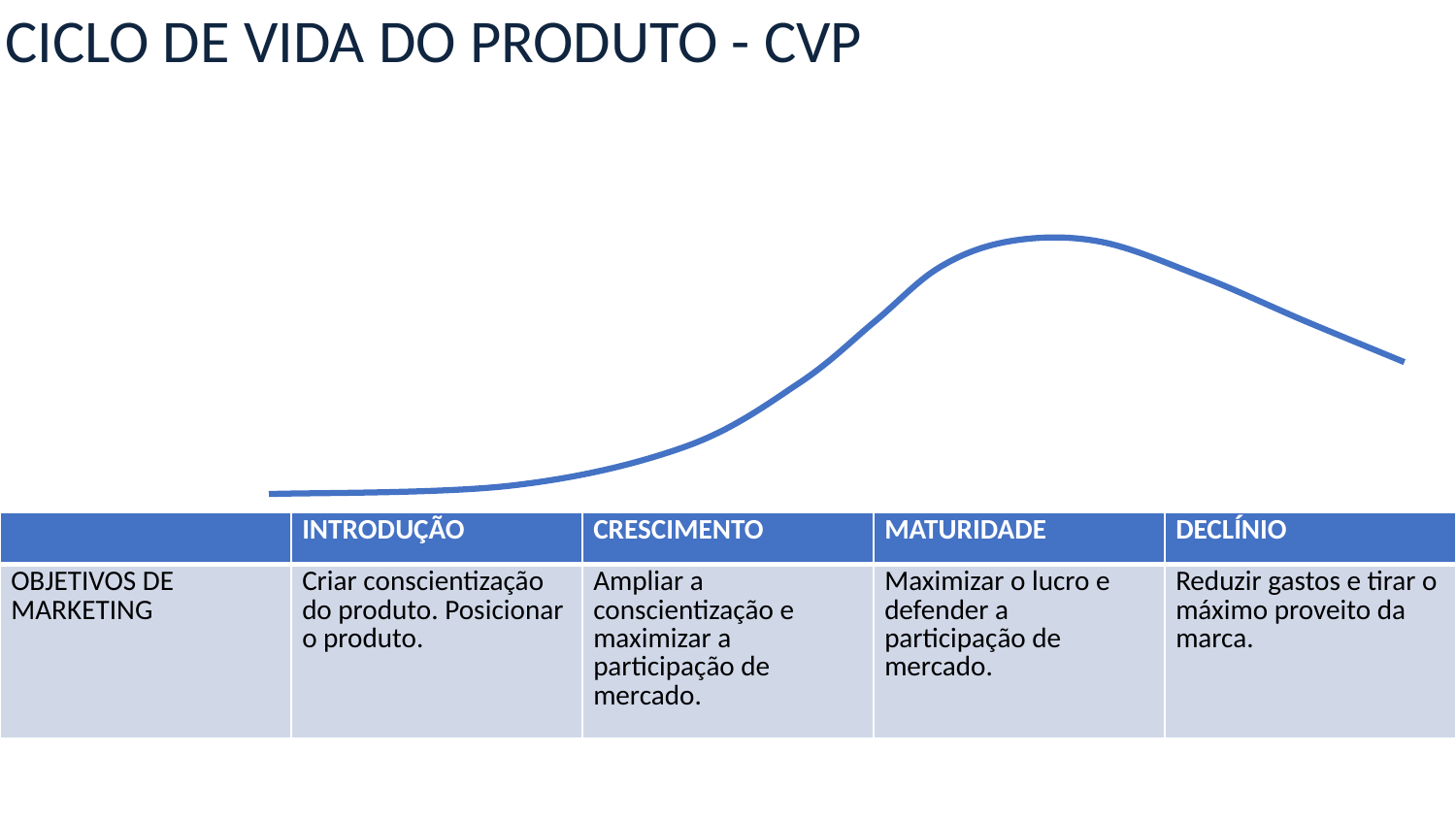

CICLO DE VIDA DO PRODUTO - CVP

|  | INTRODUÇÃO | CRESCIMENTO | MATURIDADE | DECLÍNIO |
| --- | --- | --- | --- | --- |
| OBJETIVOS DE MARKETING | Criar conscientização do produto. Posicionar o produto. | Ampliar a conscientização e maximizar a participação de mercado. | Maximizar o lucro e defender a participação de mercado. | Reduzir gastos e tirar o máximo proveito da marca. |